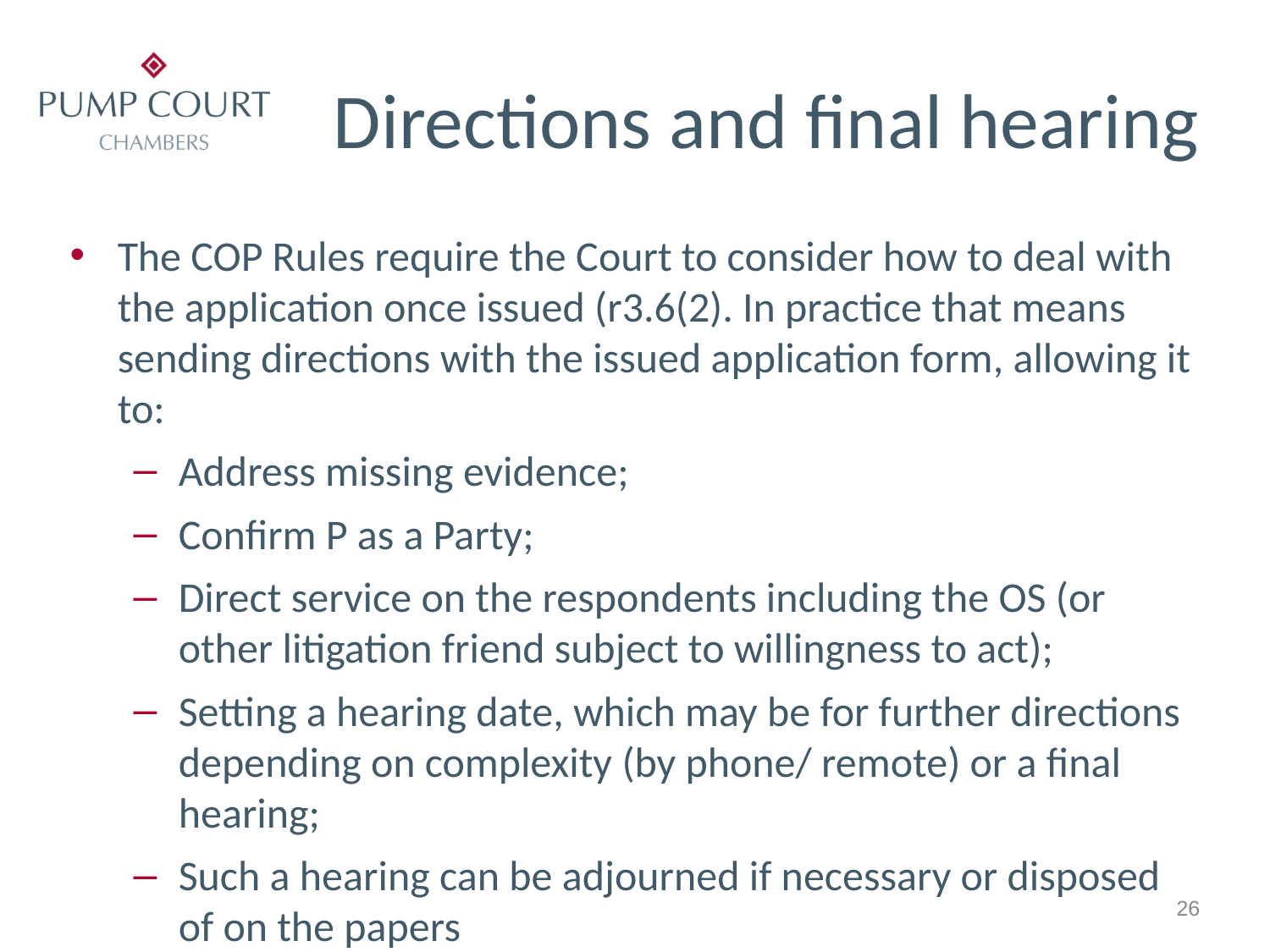

# Directions and final hearing
The COP Rules require the Court to consider how to deal with the application once issued (r3.6(2). In practice that means sending directions with the issued application form, allowing it to:
Address missing evidence;
Confirm P as a Party;
Direct service on the respondents including the OS (or other litigation friend subject to willingness to act);
Setting a hearing date, which may be for further directions depending on complexity (by phone/ remote) or a final hearing;
Such a hearing can be adjourned if necessary or disposed of on the papers

26